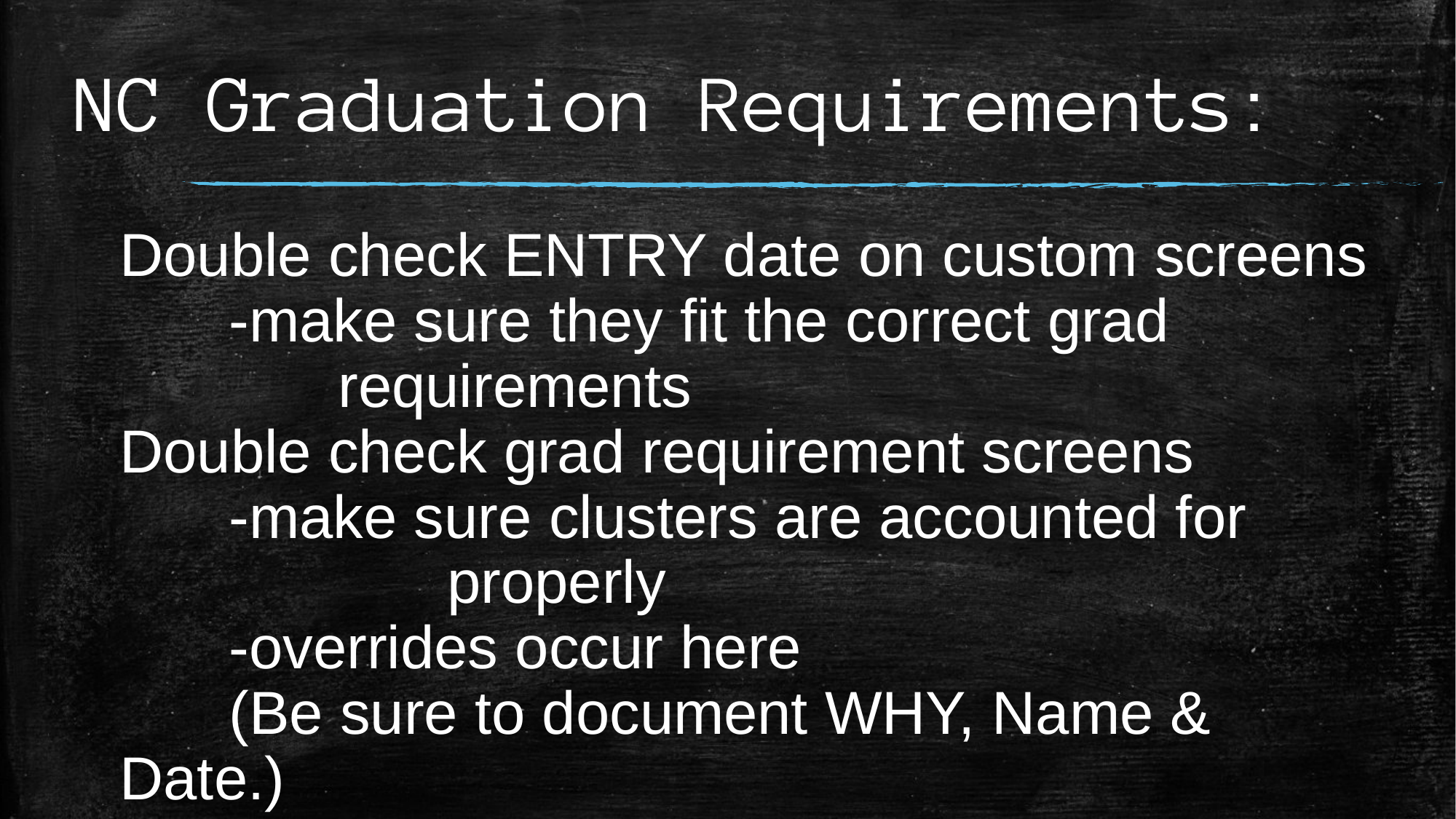

# NC Graduation Requirements:
Double check ENTRY date on custom screens
	-make sure they fit the correct grad 				requirements
Double check grad requirement screens
	-make sure clusters are accounted for 				properly
	-overrides occur here
	(Be sure to document WHY, Name & Date.)